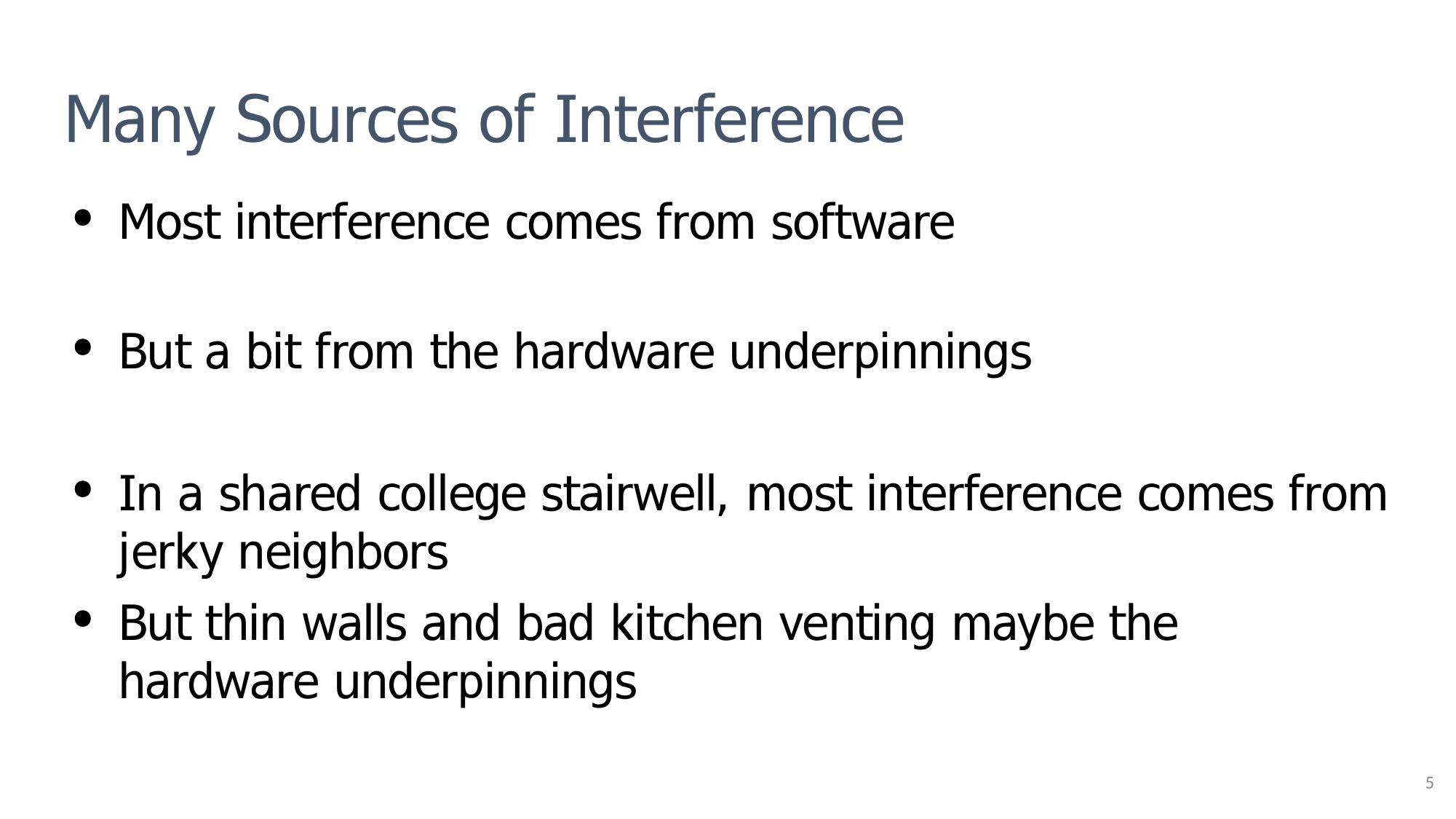

# Many Sources of Interference
Most interference comes from software

But a bit from the hardware underpinnings

In a shared college stairwell, most interference comes from jerky neighbors
But thin walls and bad kitchen venting maybe the hardware underpinnings
5